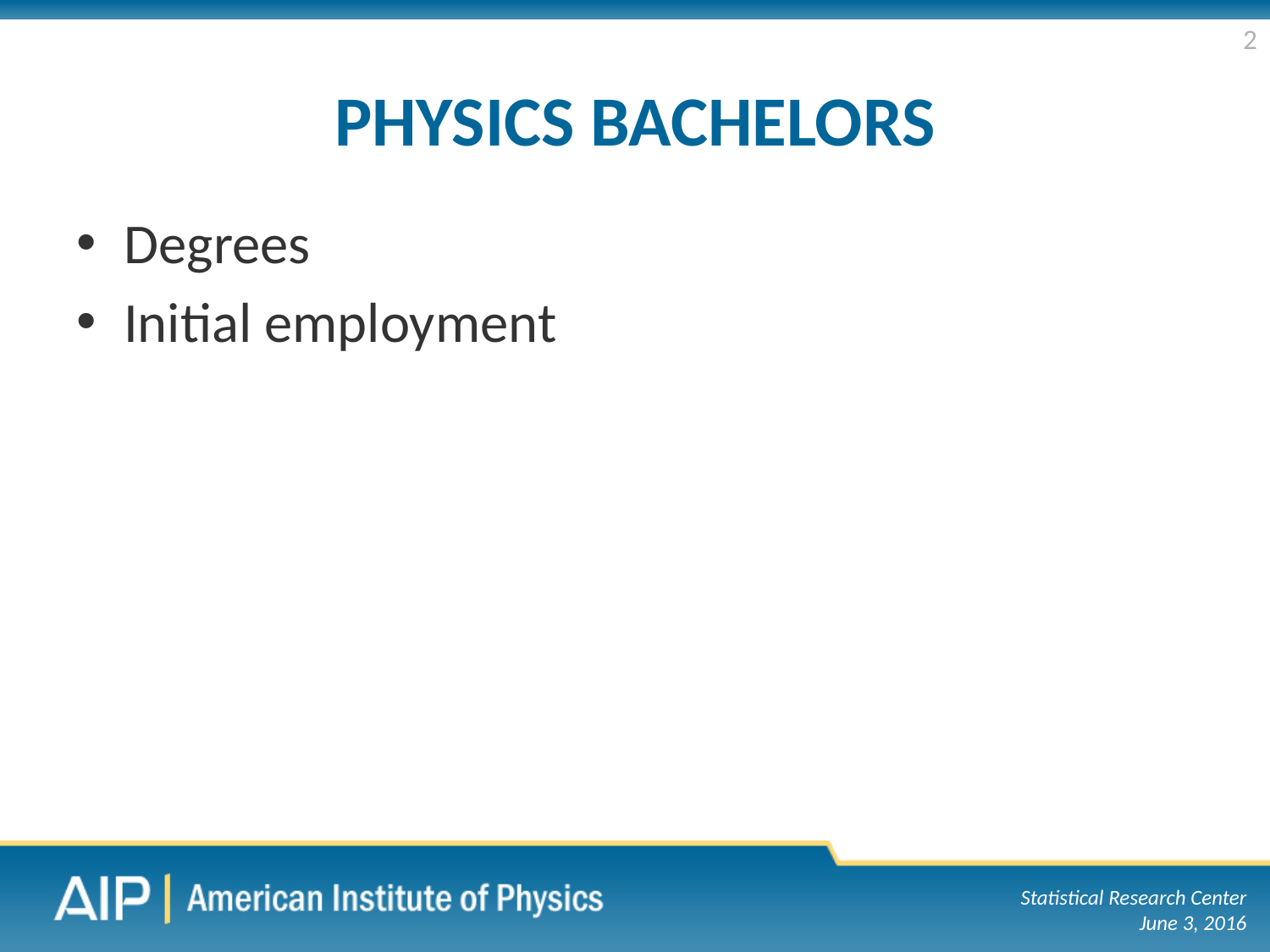

2
# Physics Bachelors
Degrees
Initial employment